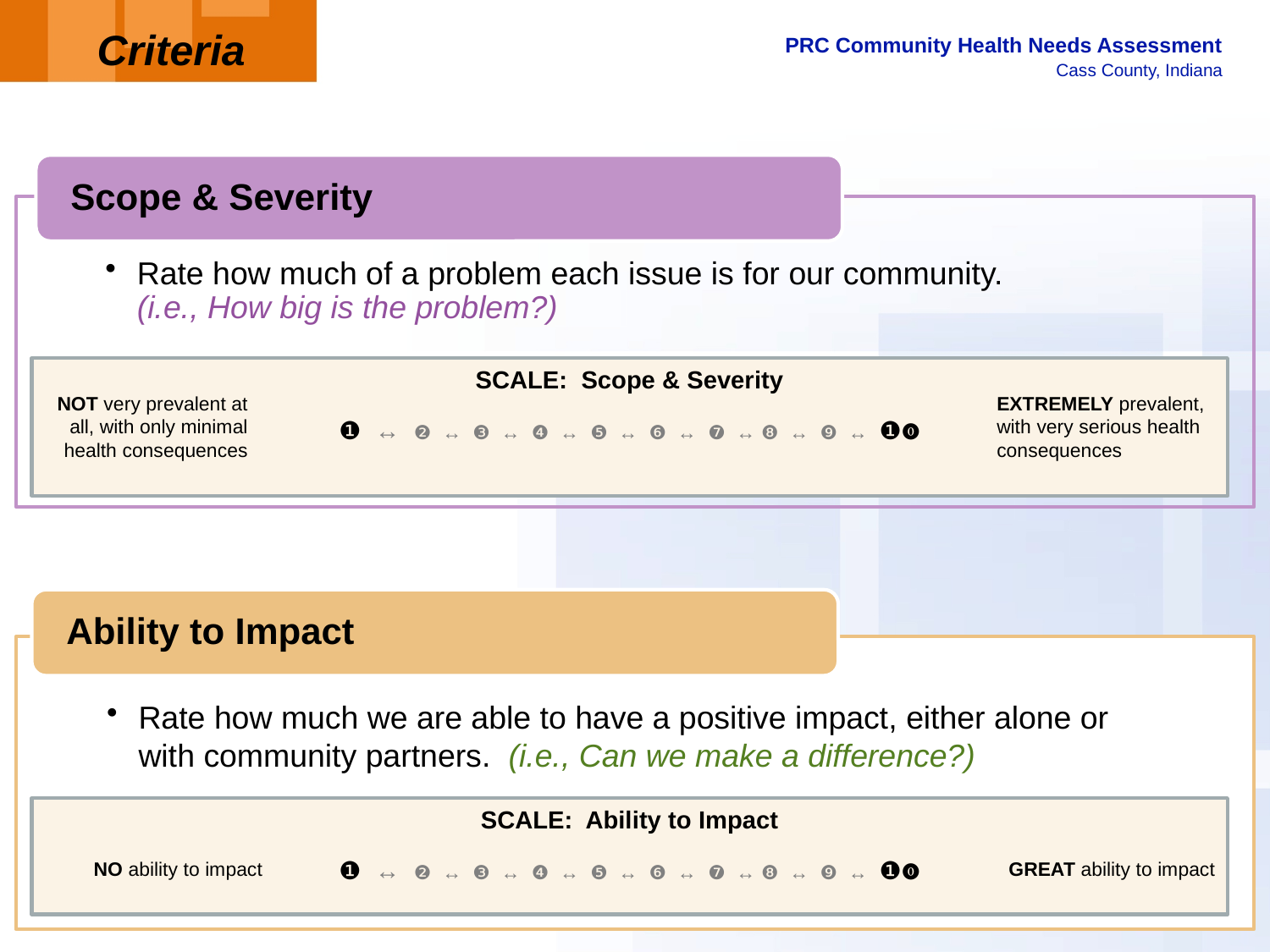

#
Criteria

Scope & Severity

Rate how much of a problem each issue is for our community.
(i.e., How big is the problem?)
SCALE:  Scope & Severity
❶  ↔  ❷  ↔  ❸  ↔  ❹  ↔  ❺  ↔  ❻  ↔  ❼  ↔ ❽  ↔  ❾  ↔  ❶⓿

NOT very prevalent at all, with only minimal health consequences
EXTREMELY prevalent, with very serious health consequences

Ability to Impact

Rate how much we are able to have a positive impact, either alone or with community partners.  (i.e., Can we make a difference?)
SCALE:  Ability to Impact
❶  ↔  ❷  ↔  ❸  ↔  ❹  ↔  ❺  ↔  ❻  ↔  ❼  ↔ ❽  ↔  ❾  ↔  ❶⓿

NO ability to impact
GREAT ability to impact